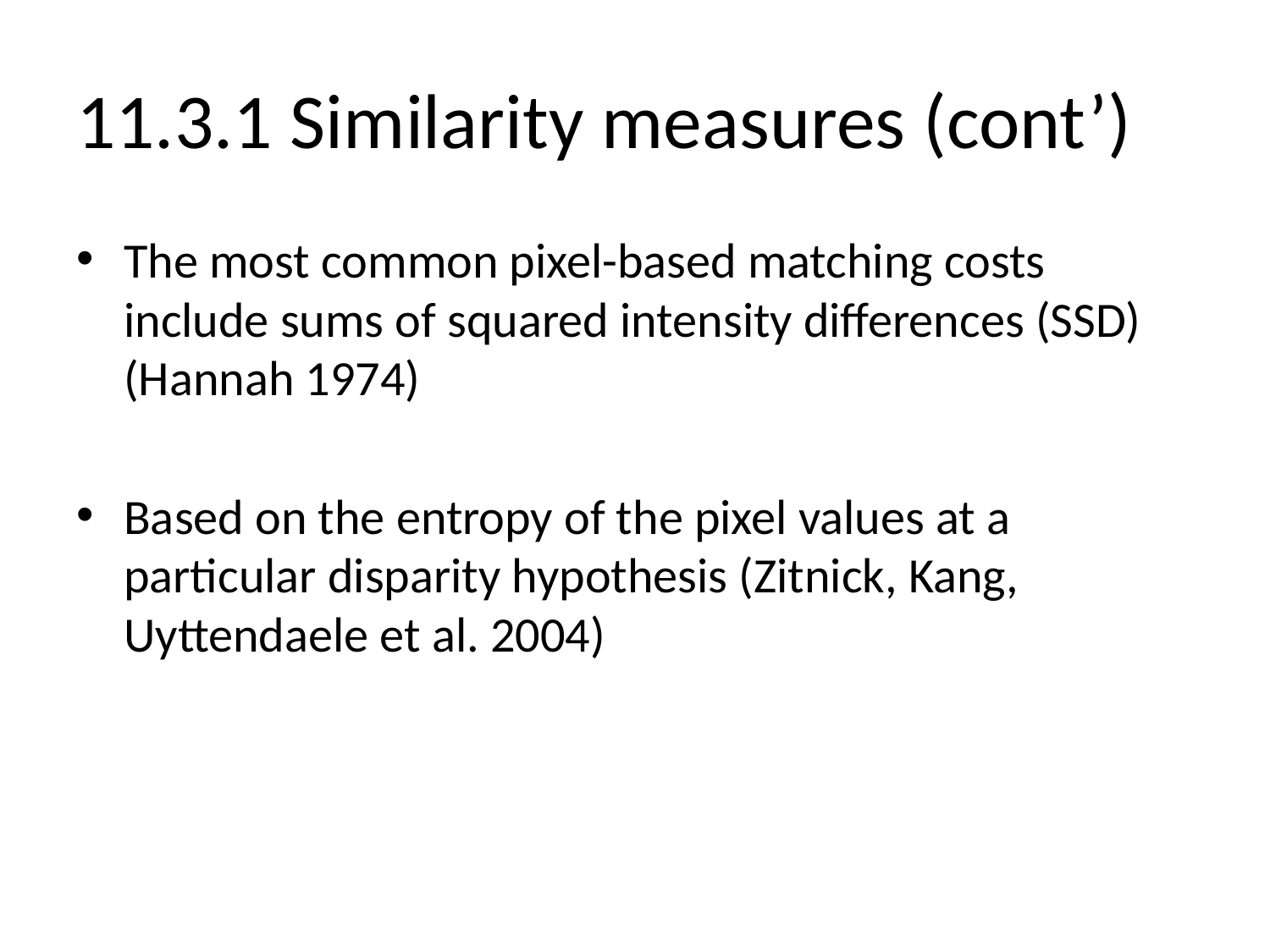

# 11.3.1 Similarity measures (cont’)
The most common pixel-based matching costs include sums of squared intensity differences (SSD) (Hannah 1974)

Based on the entropy of the pixel values at a particular disparity hypothesis (Zitnick, Kang, Uyttendaele et al. 2004)